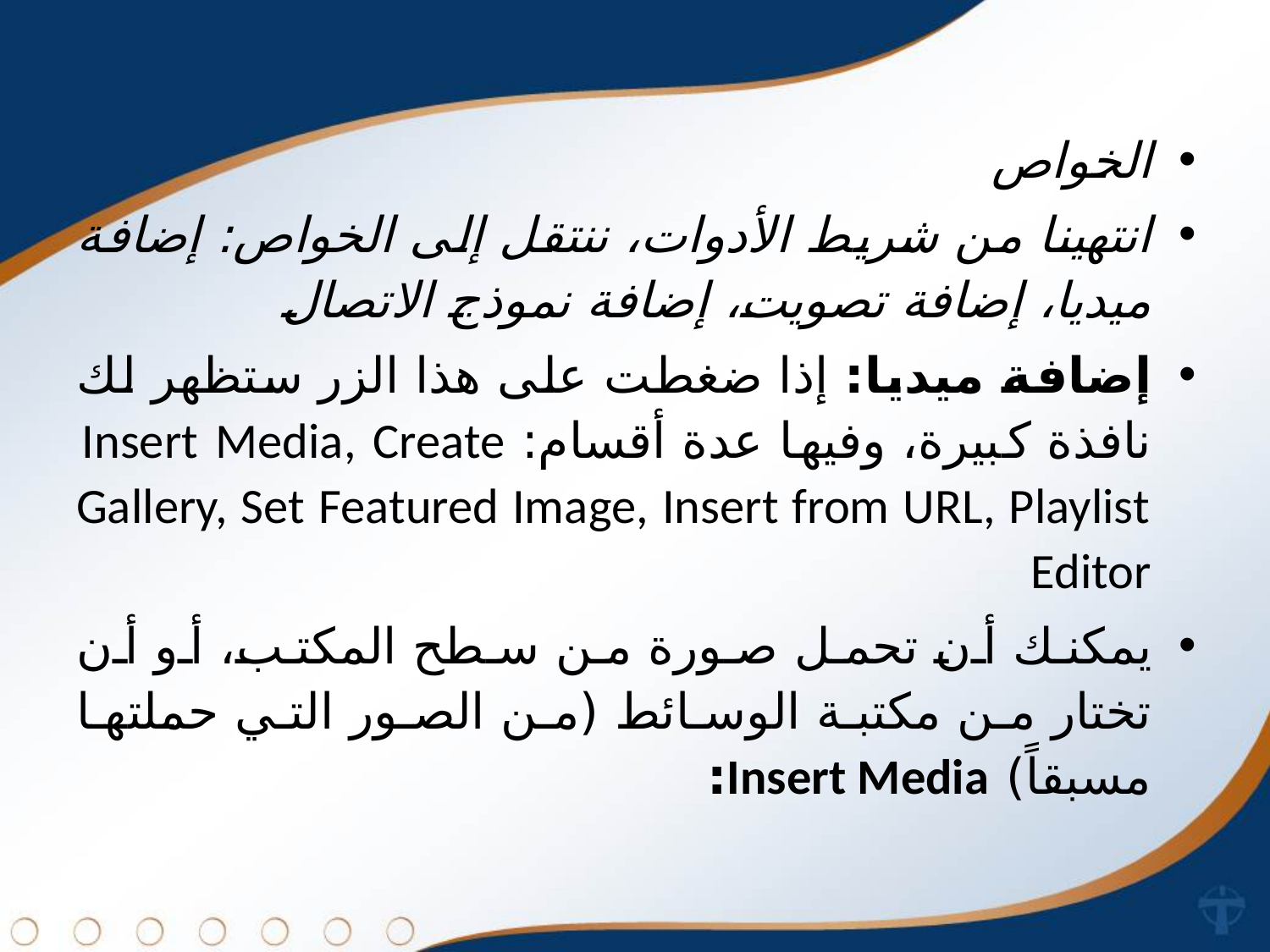

الخواص
انتهينا من شريط الأدوات، ننتقل إلى الخواص: إضافة ميديا، إضافة تصويت، إضافة نموذج الاتصال
إضافة ميديا: إذا ضغطت على هذا الزر ستظهر لك نافذة كبيرة، وفيها عدة أقسام: Insert Media, Create Gallery, Set Featured Image, Insert from URL, Playlist Editor
يمكنك أن تحمل صورة من سطح المكتب، أو أن تختار من مكتبة الوسائط (من الصور التي حملتها مسبقاً) Insert Media: